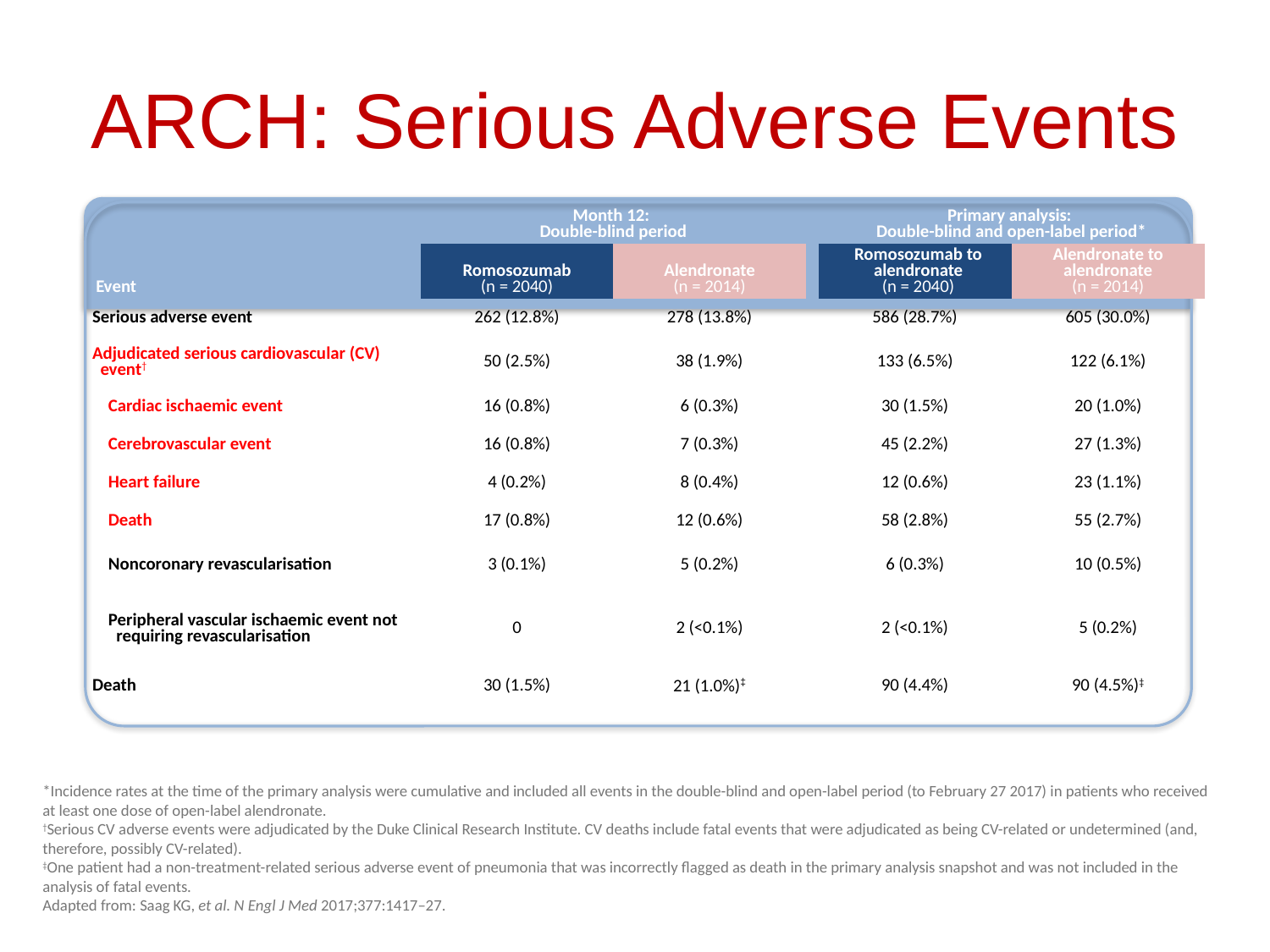

# ARCH: Serious Adverse Events

| Event | Month 12: Double-blind period |  |  | Primary analysis: Double-blind and open-label period\* |  |
| --- | --- | --- | --- | --- | --- |
|  | Romosozumab (n = 2040) | Alendronate (n = 2014) |  | Romosozumab to alendronate (n = 2040) | Alendronate to alendronate (n = 2014) |
| Serious adverse event | 262 (12.8%) | 278 (13.8%) |  | 586 (28.7%) | 605 (30.0%) |
| Adjudicated serious cardiovascular (CV) event† | 50 (2.5%) | 38 (1.9%) |  | 133 (6.5%) | 122 (6.1%) |
| Cardiac ischaemic event | 16 (0.8%) | 6 (0.3%) |  | 30 (1.5%) | 20 (1.0%) |
| Cerebrovascular event | 16 (0.8%) | 7 (0.3%) |  | 45 (2.2%) | 27 (1.3%) |
| Heart failure | 4 (0.2%) | 8 (0.4%) |  | 12 (0.6%) | 23 (1.1%) |
| Death | 17 (0.8%) | 12 (0.6%) |  | 58 (2.8%) | 55 (2.7%) |
| Noncoronary revascularisation | 3 (0.1%) | 5 (0.2%) |  | 6 (0.3%) | 10 (0.5%) |
| Peripheral vascular ischaemic event not requiring revascularisation | 0 | 2 (<0.1%) |  | 2 (<0.1%) | 5 (0.2%) |
| Death | 30 (1.5%) | 21 (1.0%)‡ |  | 90 (4.4%) | 90 (4.5%)‡ |

*Incidence rates at the time of the primary analysis were cumulative and included all events in the double-blind and open-label period (to February 27 2017) in patients who received at least one dose of open-label alendronate.
†Serious CV adverse events were adjudicated by the Duke Clinical Research Institute. CV deaths include fatal events that were adjudicated as being CV-related or undetermined (and, therefore, possibly CV-related).
‡One patient had a non-treatment-related serious adverse event of pneumonia that was incorrectly flagged as death in the primary analysis snapshot and was not included in the analysis of fatal events.
Adapted from: Saag KG, et al. N Engl J Med 2017;377:1417–27.